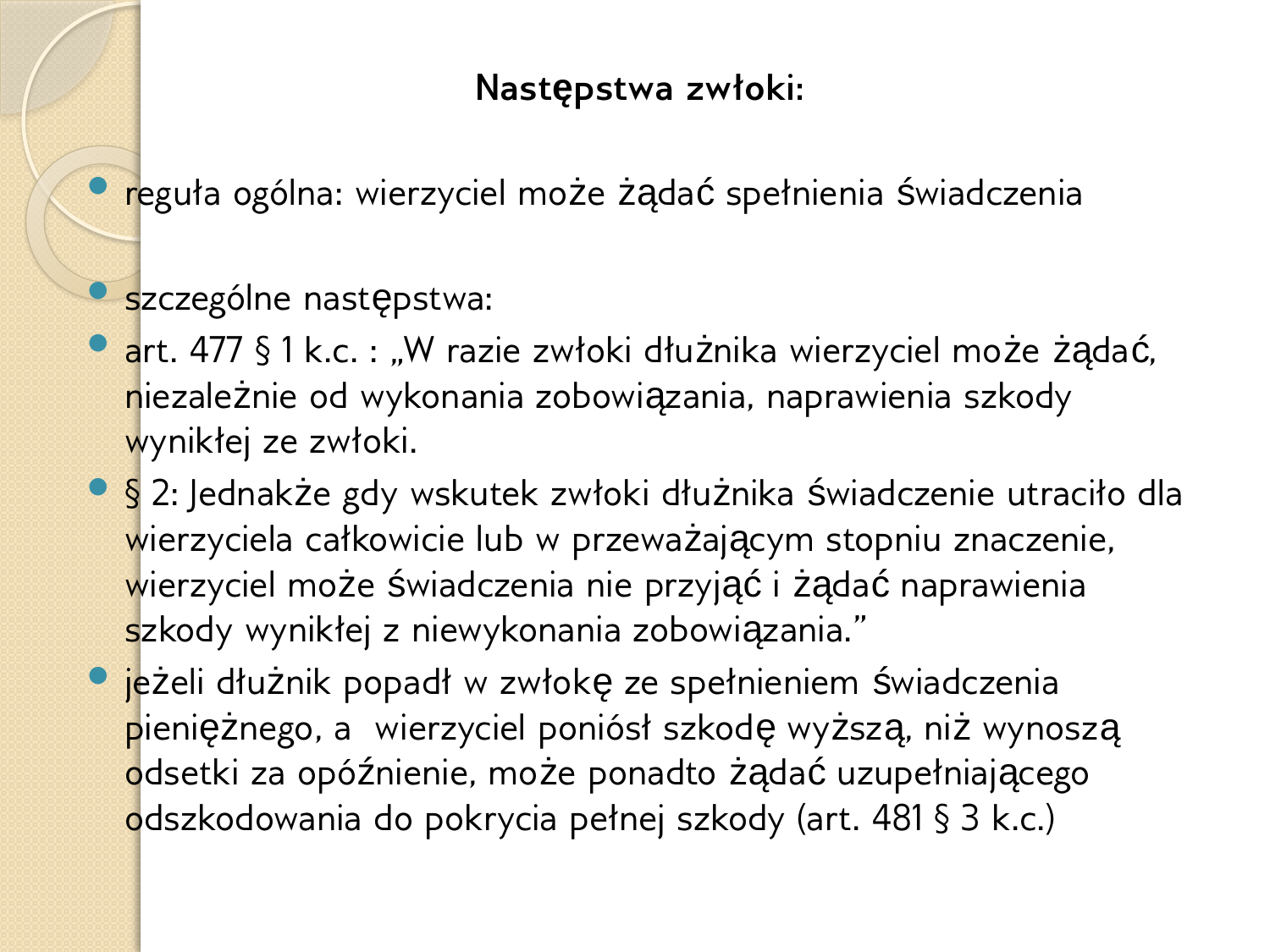

Następstwa zwłoki:

reguła ogólna: wierzyciel może żądać spełnienia świadczenia

szczególne następstwa:
art. 477 § 1 k.c. : „W razie zwłoki dłużnika wierzyciel może żądać, niezależnie od wykonania zobowiązania, naprawienia szkody wynikłej ze zwłoki.
§ 2: Jednakże gdy wskutek zwłoki dłużnika świadczenie utraciło dla wierzyciela całkowicie lub w przeważającym stopniu znaczenie, wierzyciel może świadczenia nie przyjąć i żądać naprawienia szkody wynikłej z niewykonania zobowiązania.”
jeżeli dłużnik popadł w zwłokę ze spełnieniem świadczenia pieniężnego, a  wierzyciel poniósł szkodę wyższą, niż wynoszą odsetki za opóźnienie, może ponadto żądać uzupełniającego odszkodowania do pokrycia pełnej szkody (art. 481 § 3 k.c.)